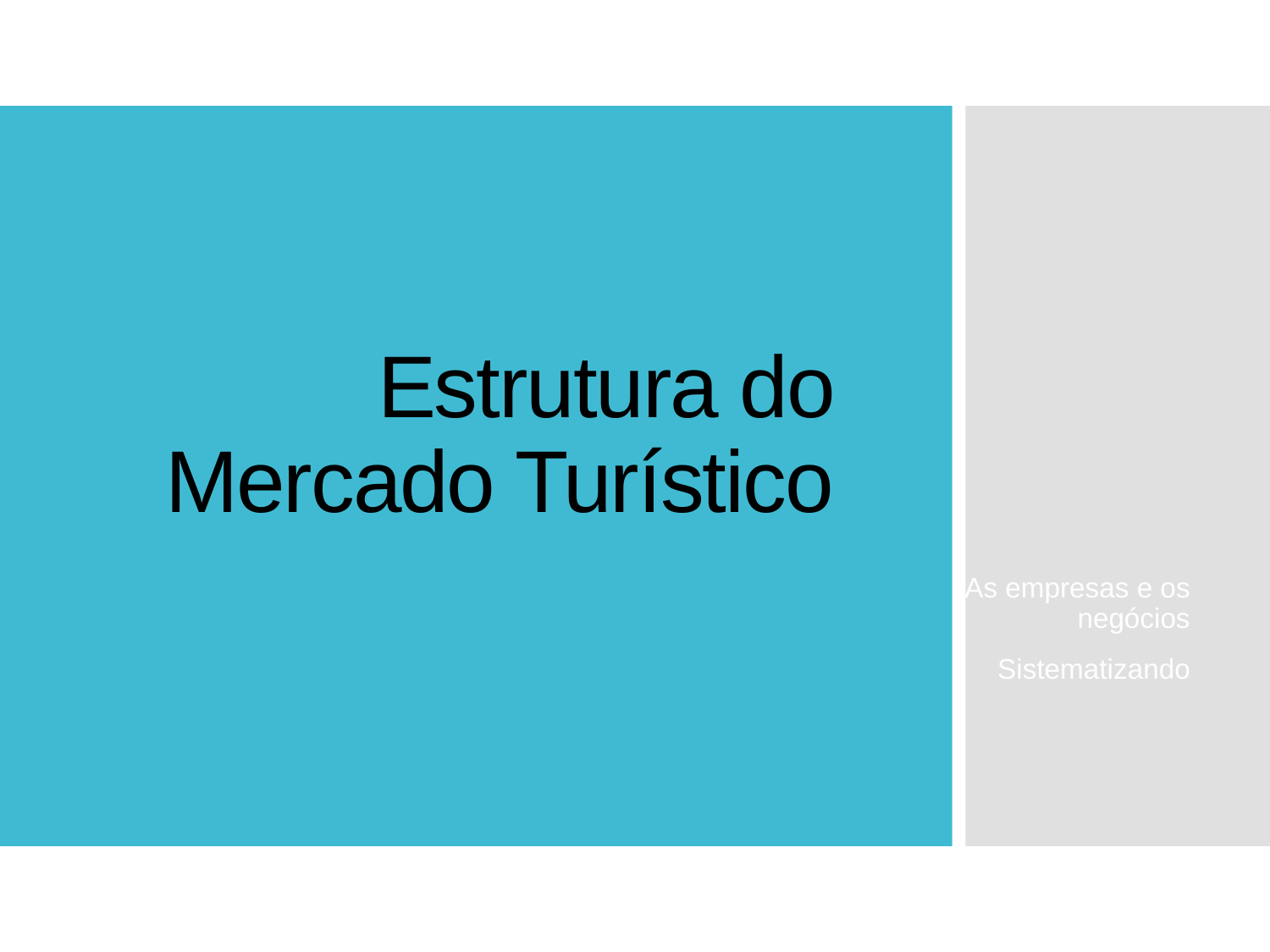

# Estrutura do Mercado Turístico Mercado Turístico
As empresas e os negócios
Sistematizando